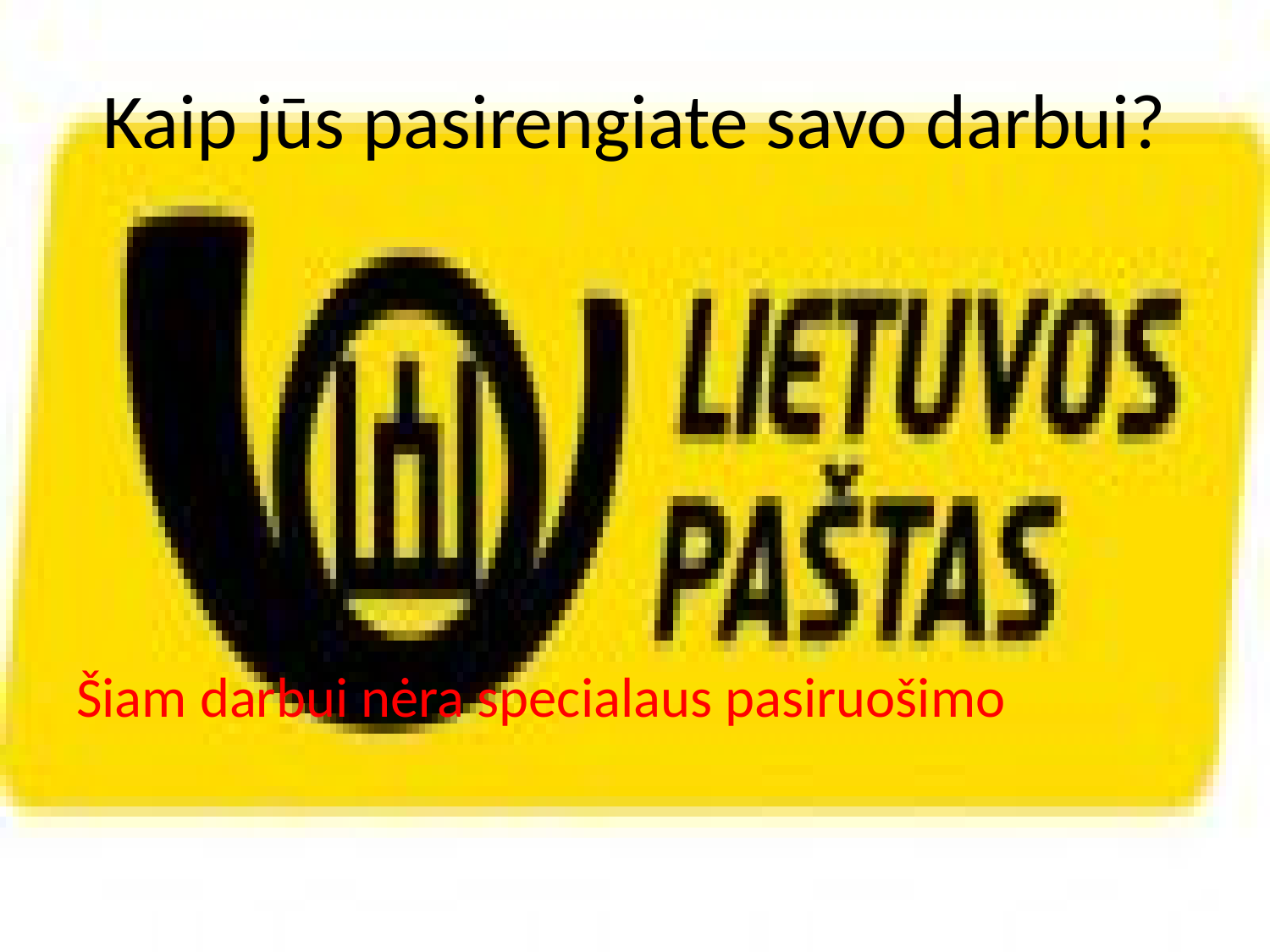

# Kaip jūs pasirengiate savo darbui?
Šiam darbui nėra specialaus pasiruošimo